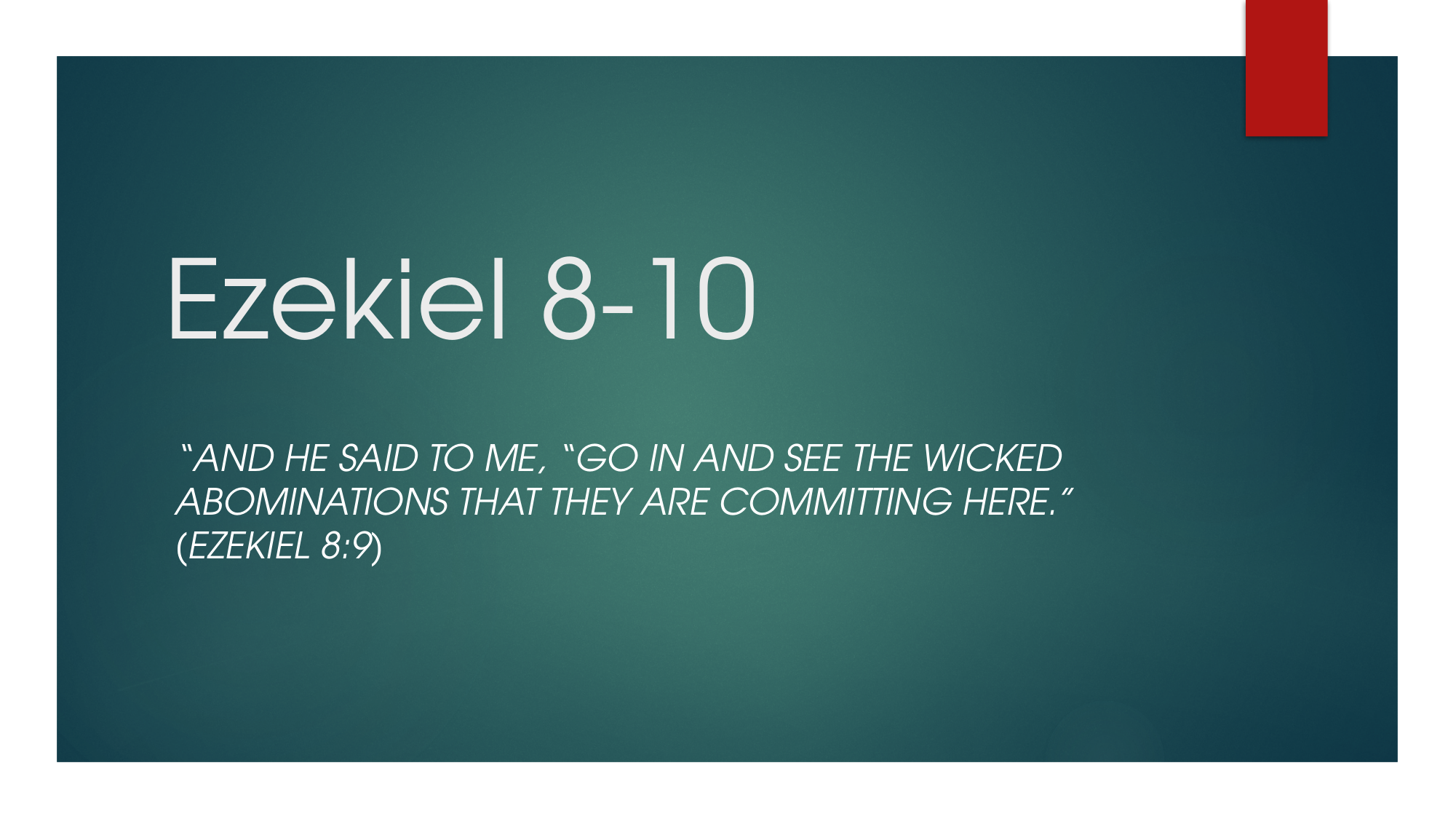

# Ezekiel 8-10
“And He said to me, “Go in and see the wicked abominations that they are committing here.” (Ezekiel 8:9)